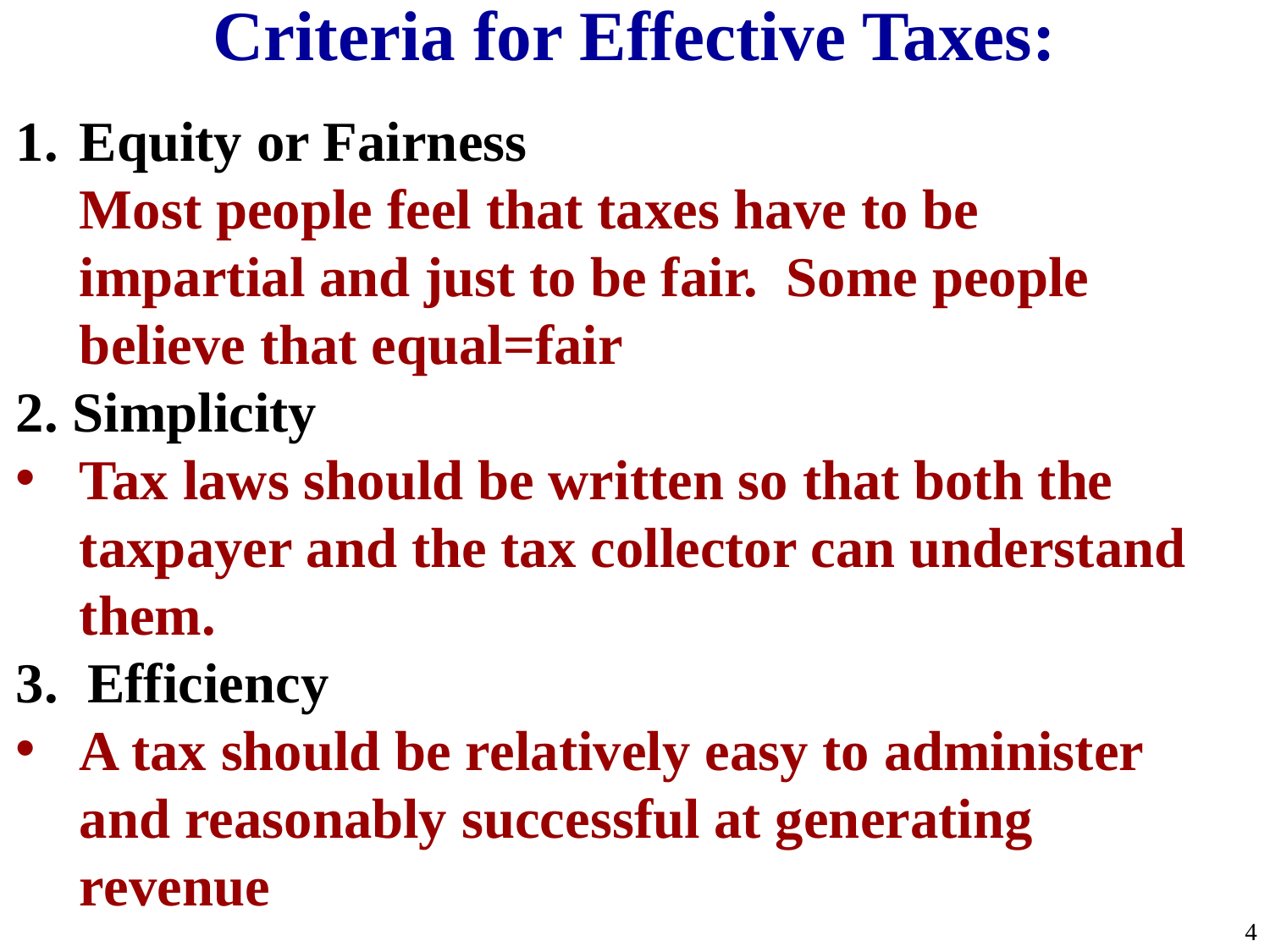

Criteria for Effective Taxes:

Equity or Fairness
Most people feel that taxes have to be impartial and just to be fair.  Some people believe that equal=fair
2. Simplicity
Tax laws should be written so that both the taxpayer and the tax collector can understand them.
Efficiency
A tax should be relatively easy to administer and reasonably successful at generating revenue

4